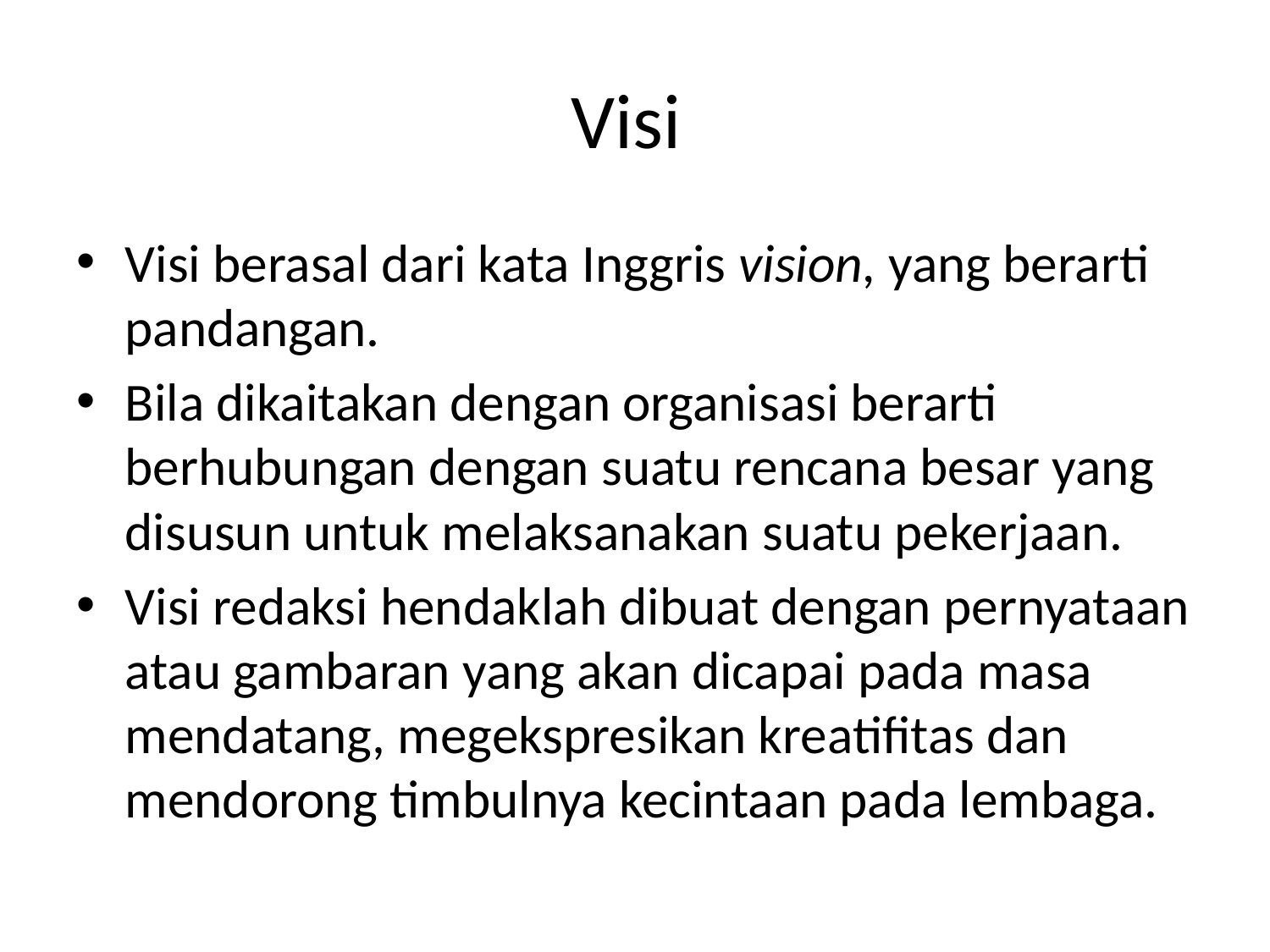

# Visi
Visi berasal dari kata Inggris vision, yang berarti pandangan.
Bila dikaitakan dengan organisasi berarti berhubungan dengan suatu rencana besar yang disusun untuk melaksanakan suatu pekerjaan.
Visi redaksi hendaklah dibuat dengan pernyataan atau gambaran yang akan dicapai pada masa mendatang, megekspresikan kreatifitas dan mendorong timbulnya kecintaan pada lembaga.